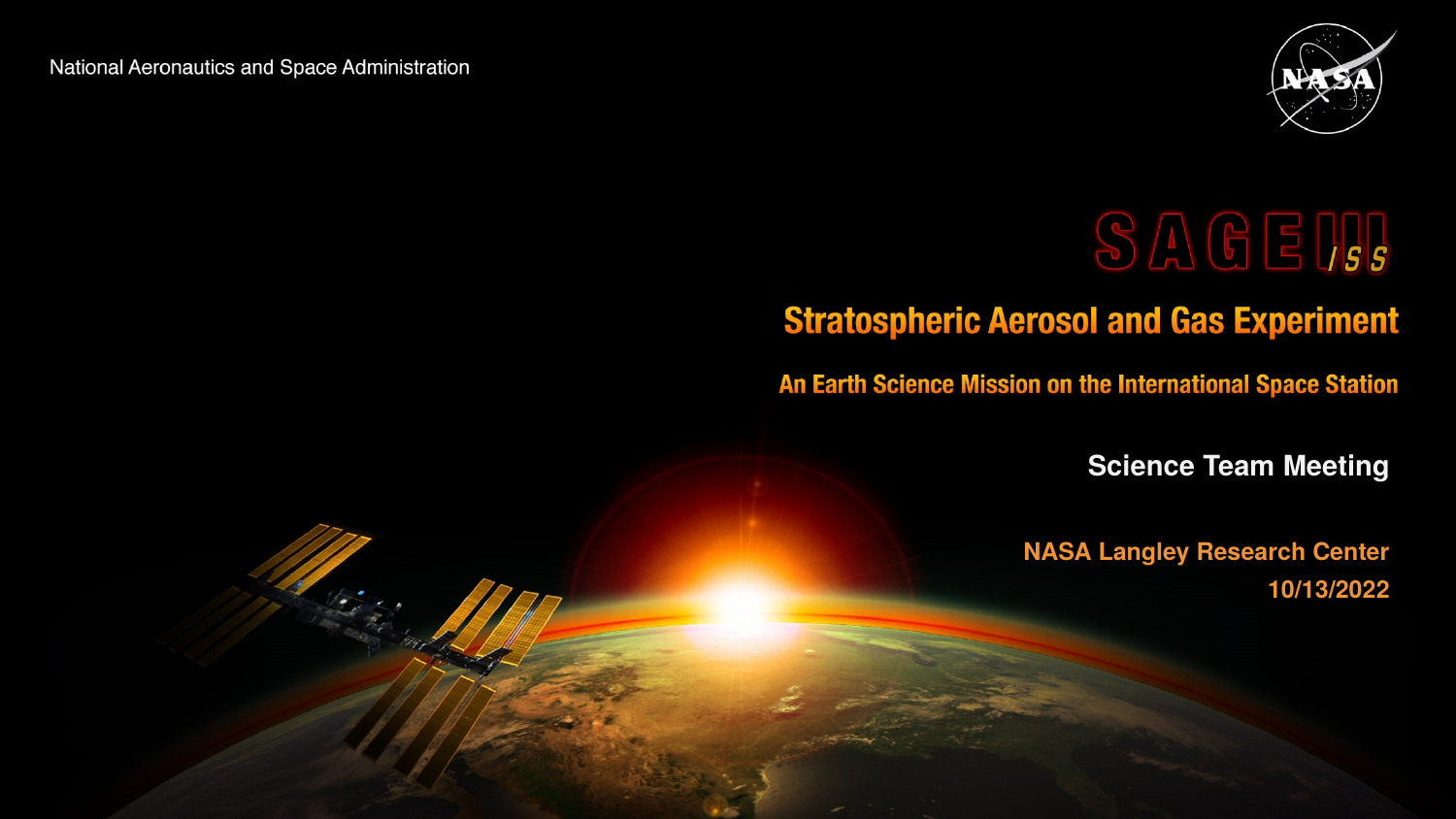

Science Team Meeting

NASA Langley Research Center
10/13/2022